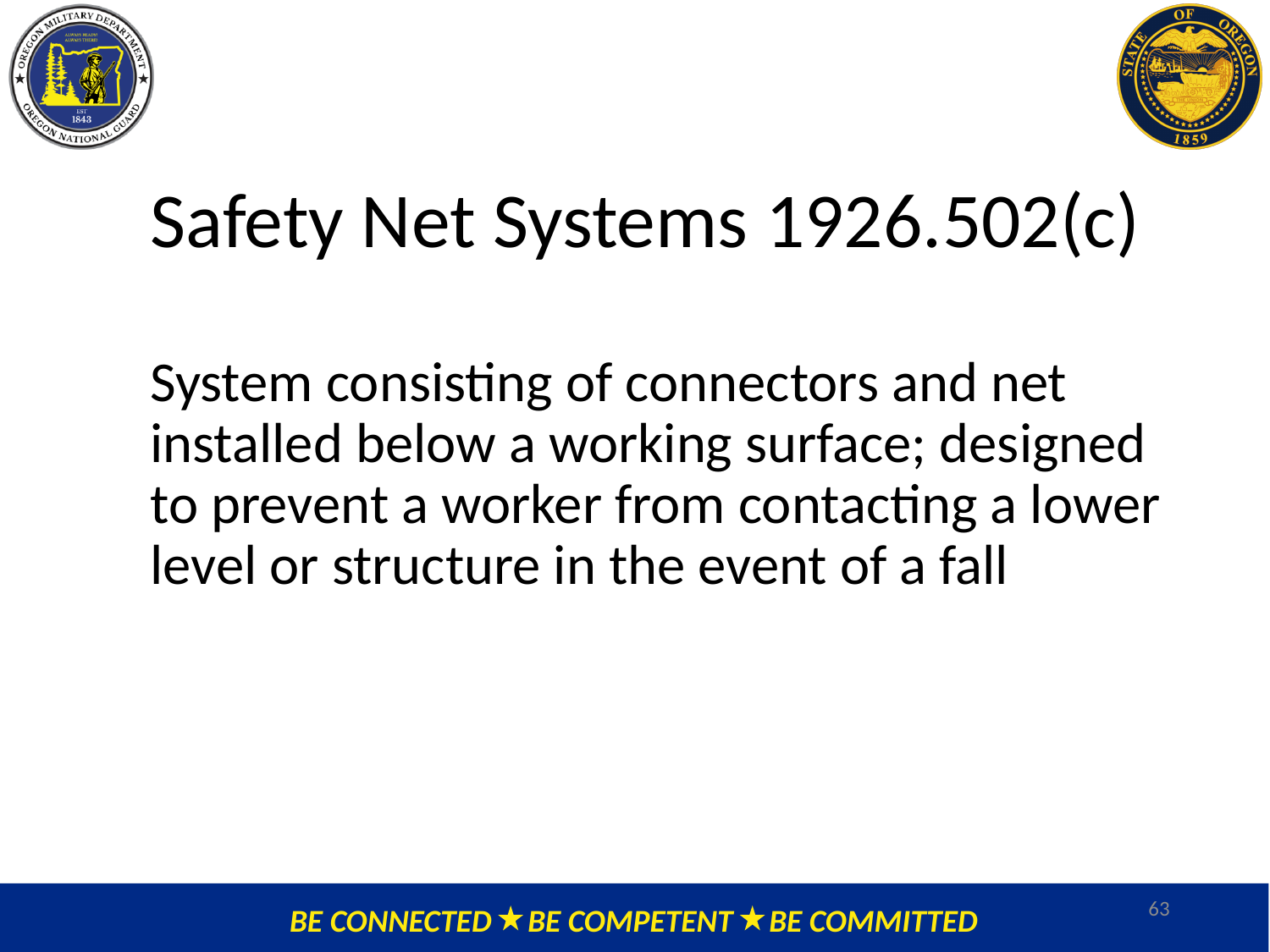

# Safety Net Systems 1926.502(c)
System consisting of connectors and net installed below a working surface; designed to prevent a worker from contacting a lower level or structure in the event of a fall

63